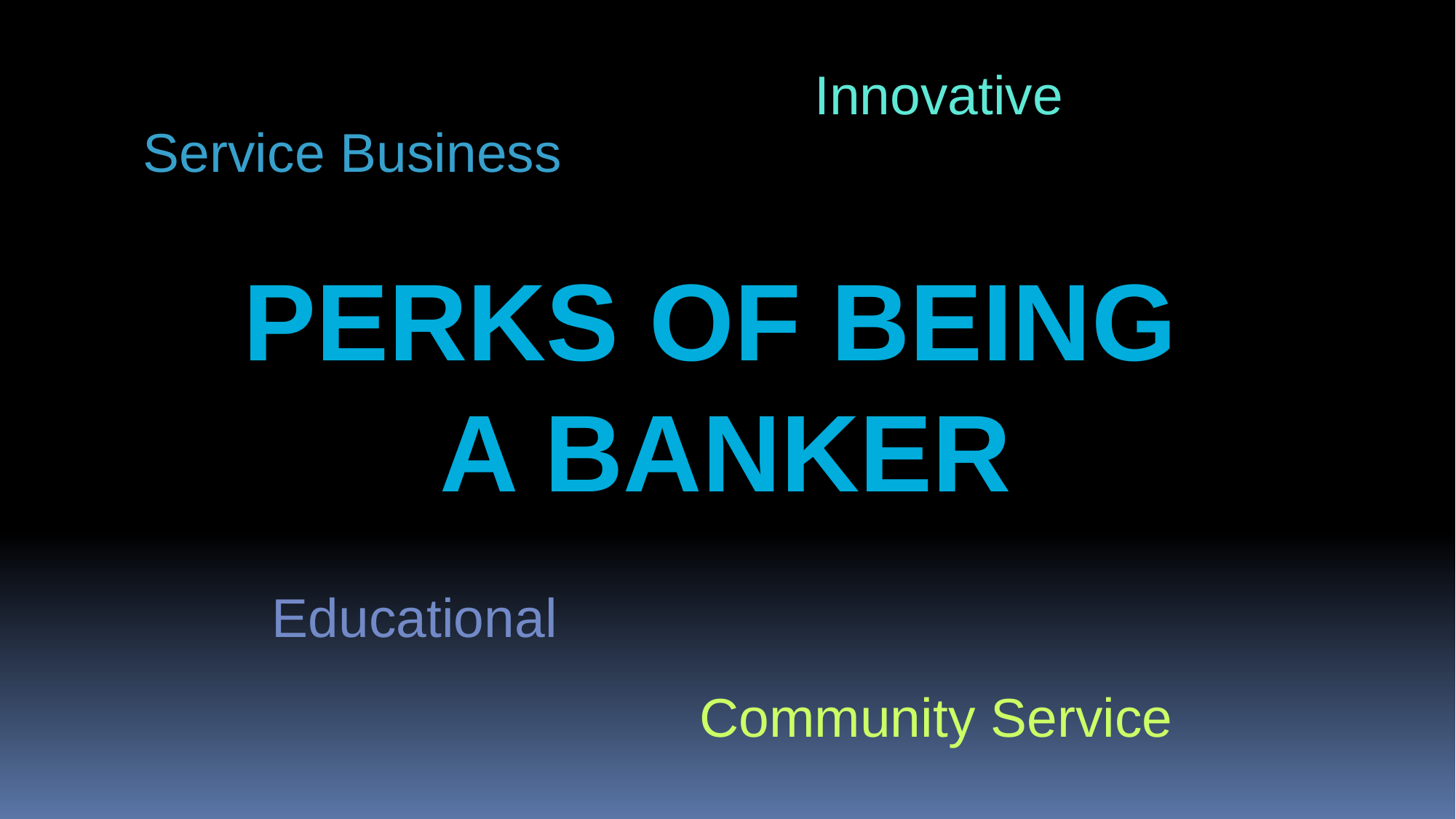

Innovative
Service Business
Perks of Being
a banker
Educational
Community Service